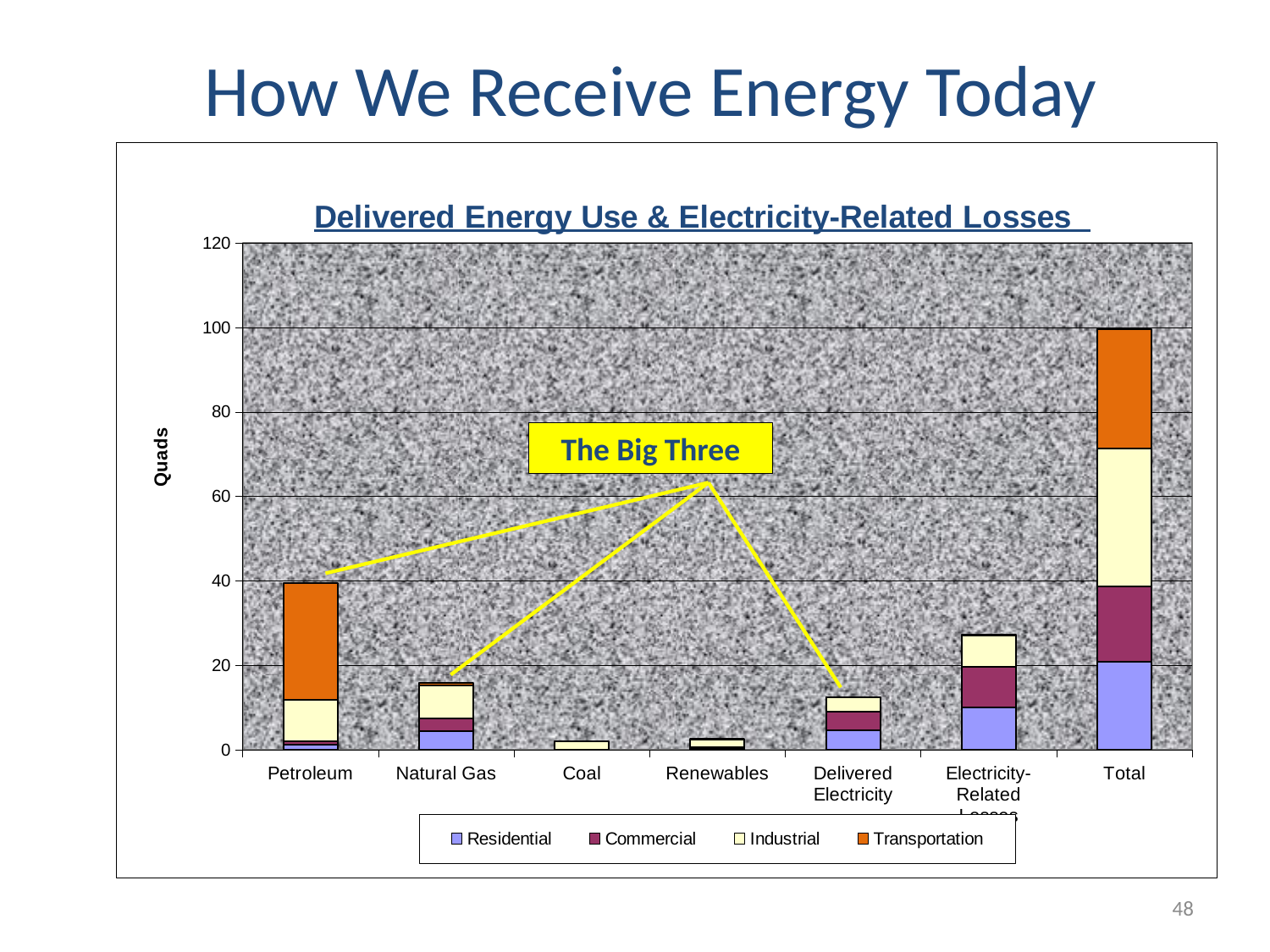

# How We Receive Energy Today

### Chart: Delivered Energy Use & Electricity-Related Losses

| Category | Residential | Commercial | Industrial | Transportation |
|---|---|---|---|---|
| Petroleum | 1.25 | 0.6800000000000008 | 9.92 | 27.57 |
| Natural Gas | 4.5 | 2.92 | 7.85 | 0.6100000000000007 |
| Coal | 0.010000000000000021 | 0.08000000000000013 | 1.9200000000000021 | 0.0 |
| Renewables | 0.4100000000000003 | 0.13 | 1.9900000000000024 | 0.0 |
| Delivered Electricity | 4.6099999999999985 | 4.430000000000002 | 3.42 | 0.02000000000000003 |
| Electricity-Related Losses | 10.040000000000001 | 9.66 | 7.45 | 0.05000000000000009 |
| Total | 20.82 | 17.91 | 32.550000000000004 | 28.25 |
The Big Three
48